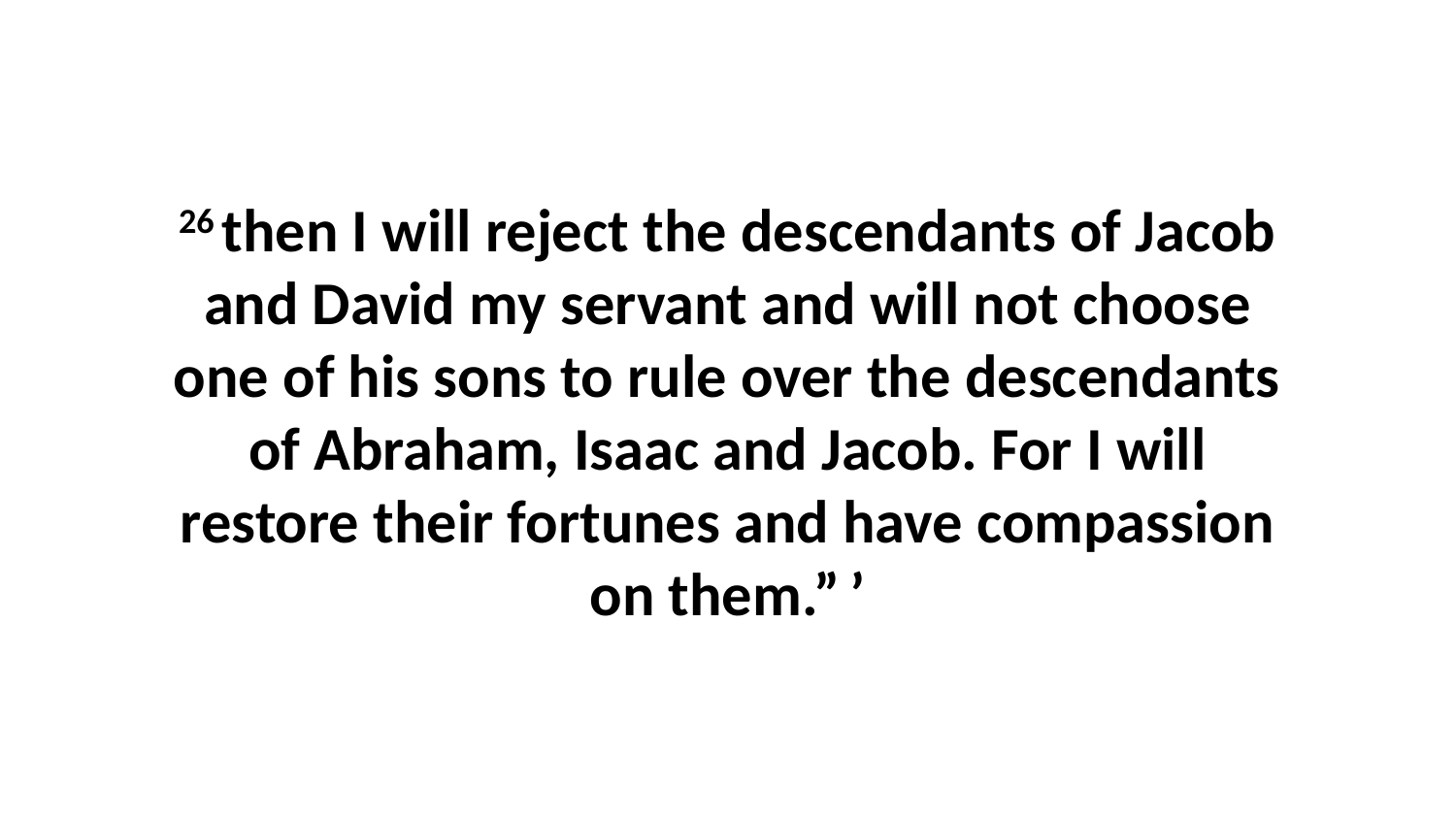

26 then I will reject the descendants of Jacob and David my servant and will not choose one of his sons to rule over the descendants of Abraham, Isaac and Jacob. For I will restore their fortunes and have compassion on them.” ’